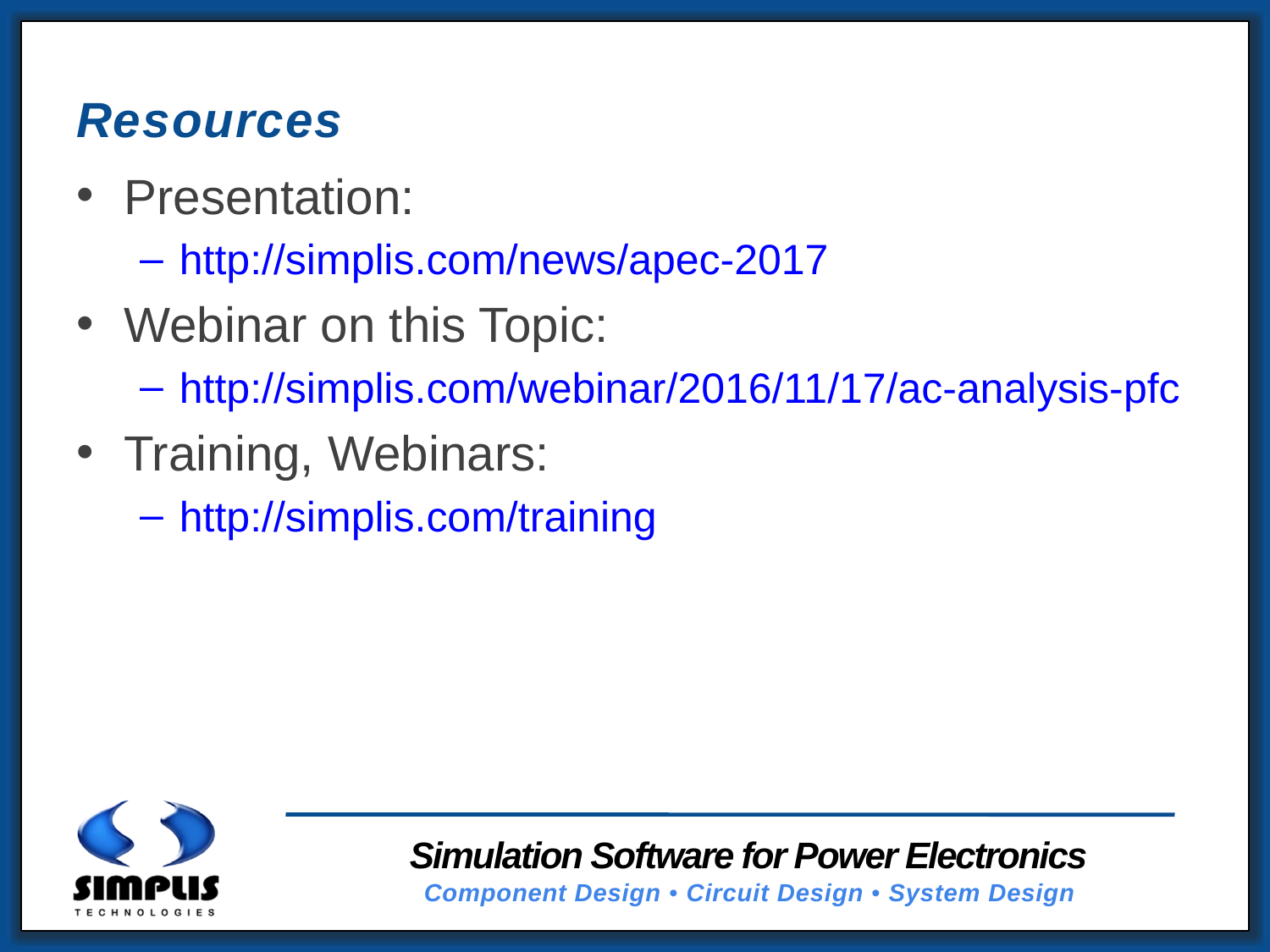

# Resources
Presentation:
http://simplis.com/news/apec-2017
Webinar on this Topic:
http://simplis.com/webinar/2016/11/17/ac-analysis-pfc
Training, Webinars:
http://simplis.com/training